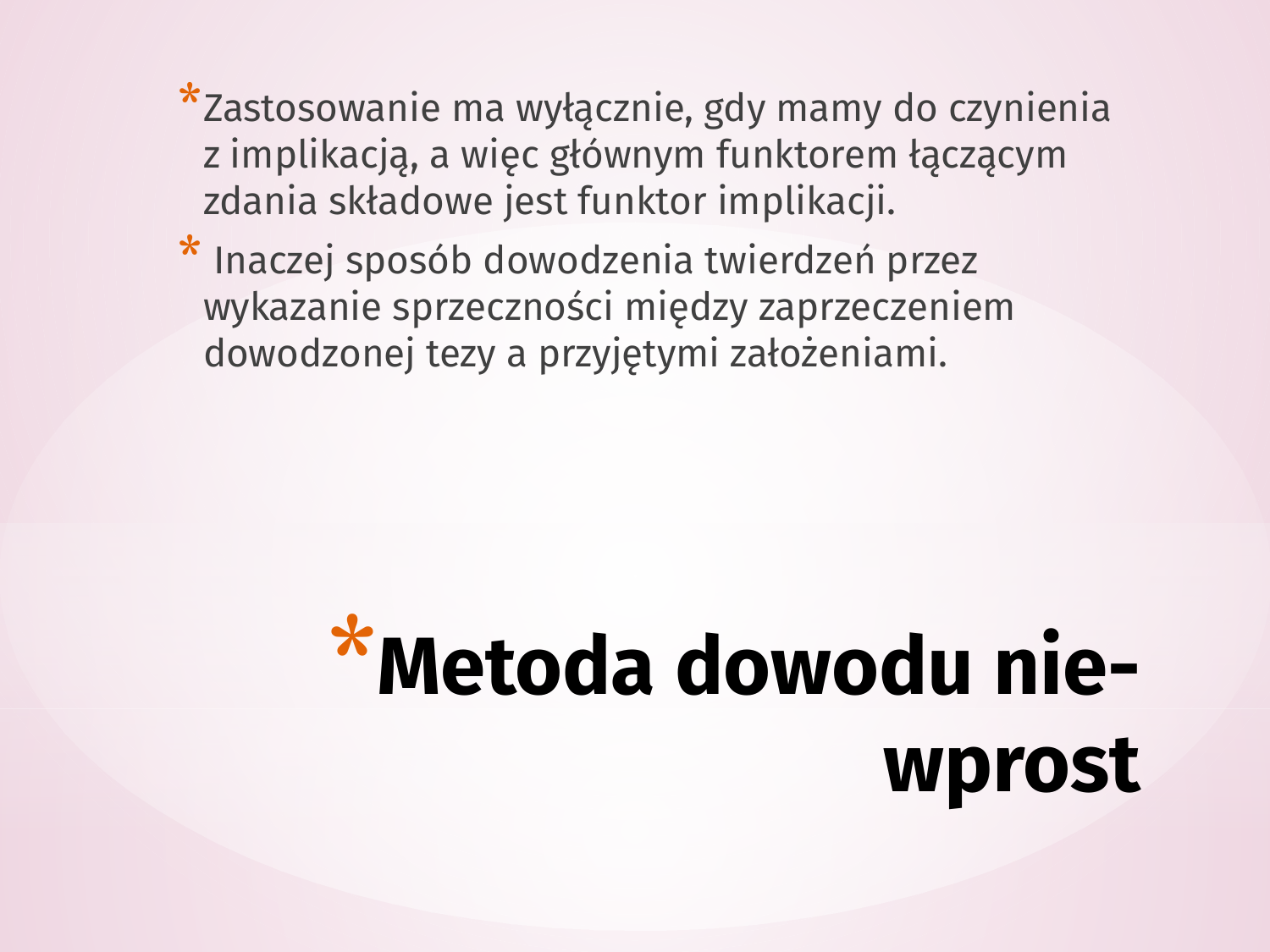

Zastosowanie ma wyłącznie, gdy mamy do czynienia z implikacją, a więc głównym funktorem łączącym zdania składowe jest funktor implikacji.
 Inaczej sposób dowodzenia twierdzeń przez wykazanie sprzeczności między zaprzeczeniem dowodzonej tezy a przyjętymi założeniami.
# Metoda dowodu nie-wprost